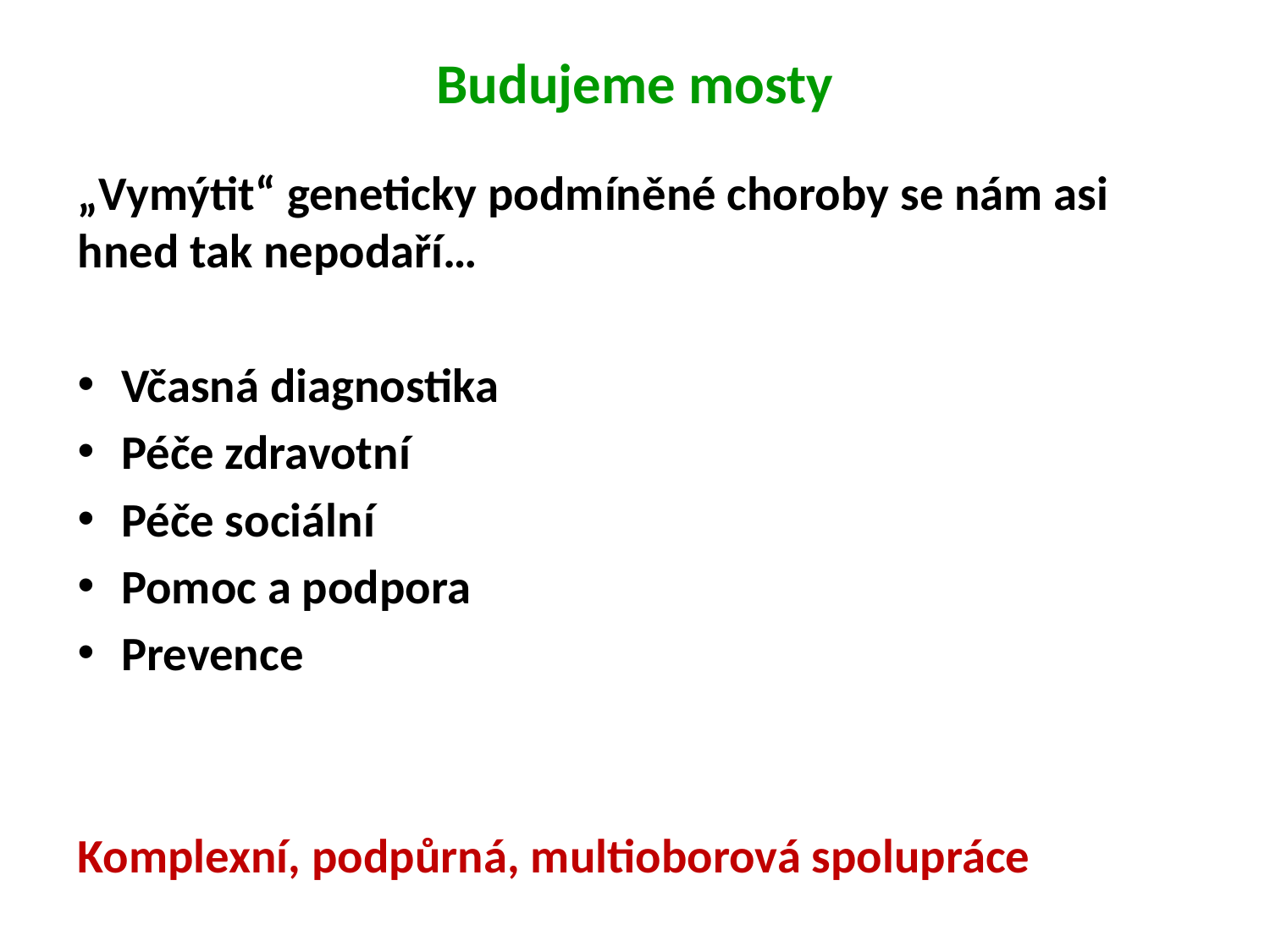

# Budujeme mosty
„Vymýtit“ geneticky podmíněné choroby se nám asi hned tak nepodaří…

Včasná diagnostika
Péče zdravotní
Péče sociální
Pomoc a podpora
Prevence

Komplexní, podpůrná, multioborová spolupráce